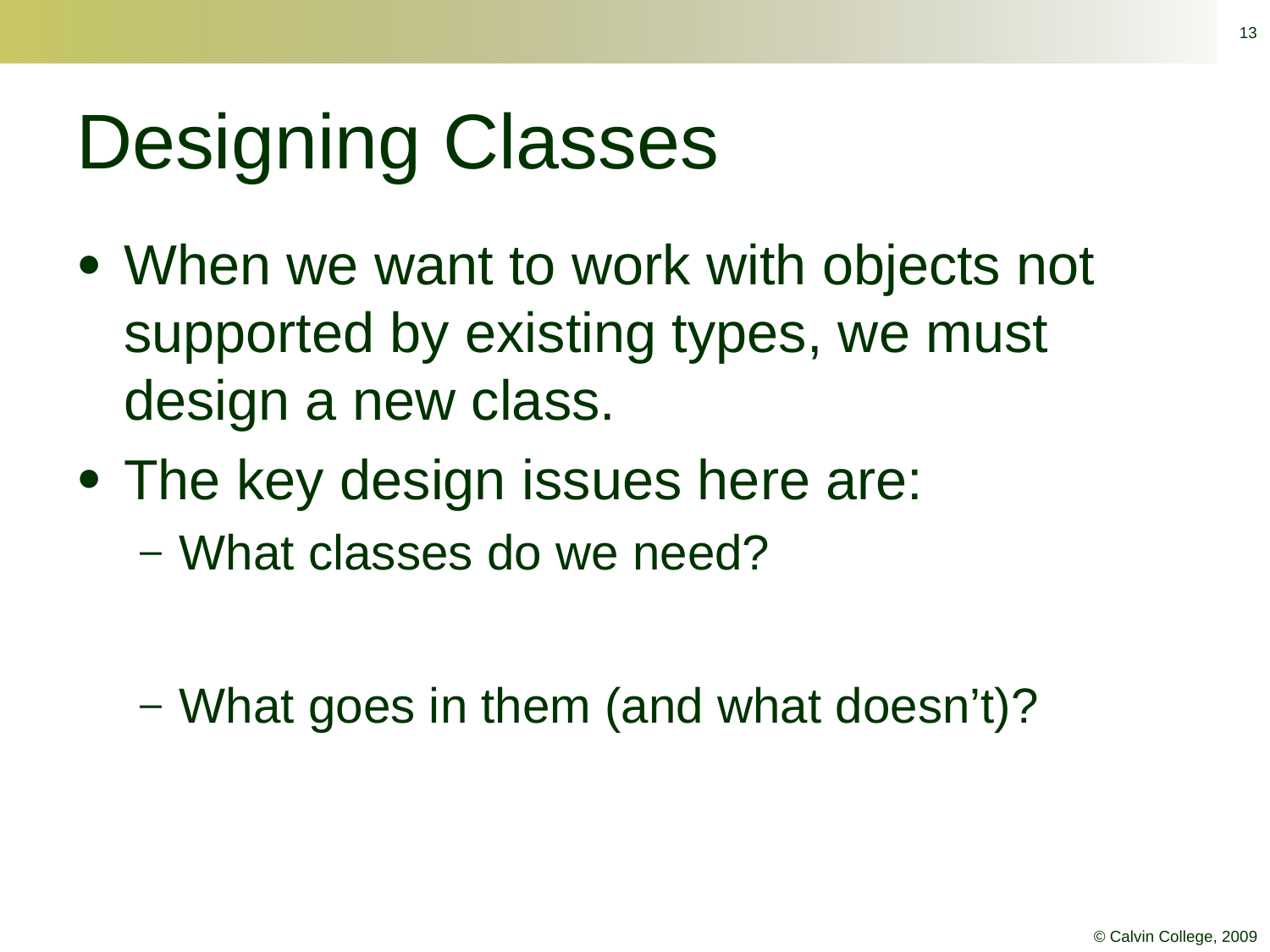

13
# Designing Classes
When we want to work with objects not supported by existing types, we must design a new class.
The key design issues here are:
What classes do we need?

What goes in them (and what doesn’t)?